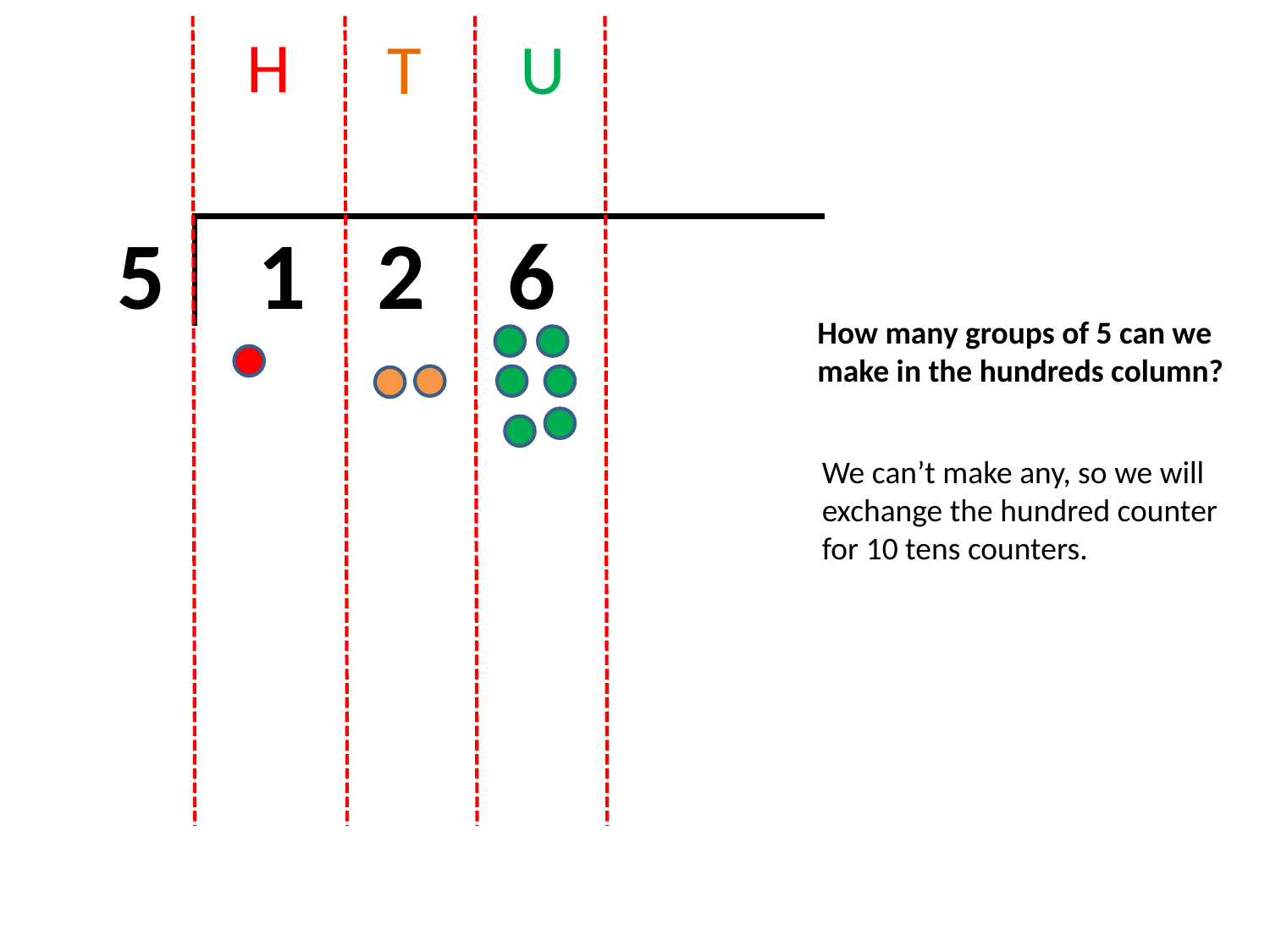

H
T
U
5
1
2
6
How many groups of 5 can we make in the hundreds column?

We can’t make any, so we will exchange the hundred counter for 10 tens counters.